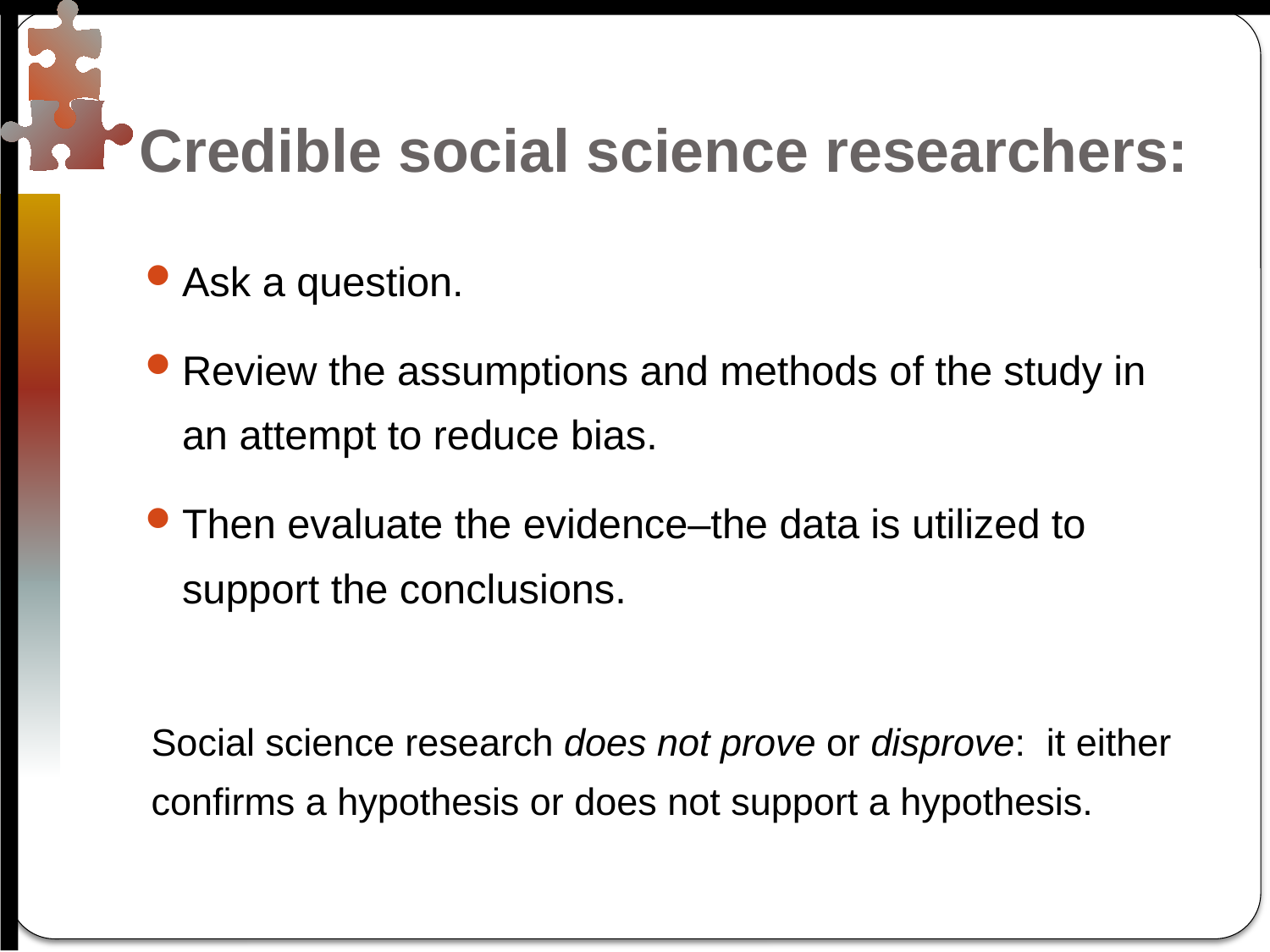

# Credible social science researchers:
Ask a question.
Review the assumptions and methods of the study in an attempt to reduce bias.
Then evaluate the evidence–the data is utilized to support the conclusions.

Social science research does not prove or disprove:  it either confirms a hypothesis or does not support a hypothesis.